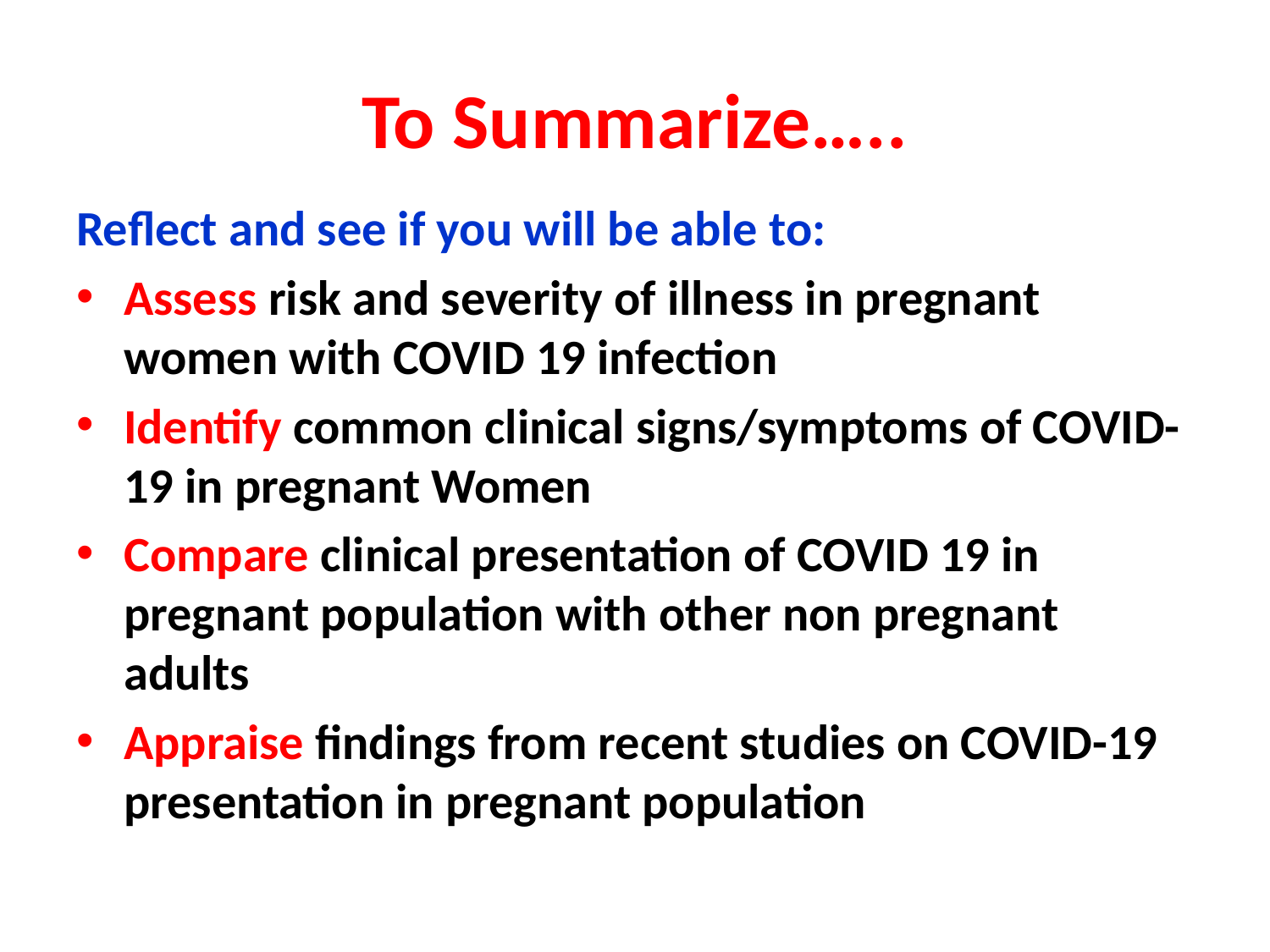

# To Summarize…..
Reflect and see if you will be able to:
Assess risk and severity of illness in pregnant women with COVID 19 infection
Identify common clinical signs/symptoms of COVID-19 in pregnant Women
Compare clinical presentation of COVID 19 in pregnant population with other non pregnant adults
Appraise findings from recent studies on COVID-19 presentation in pregnant population